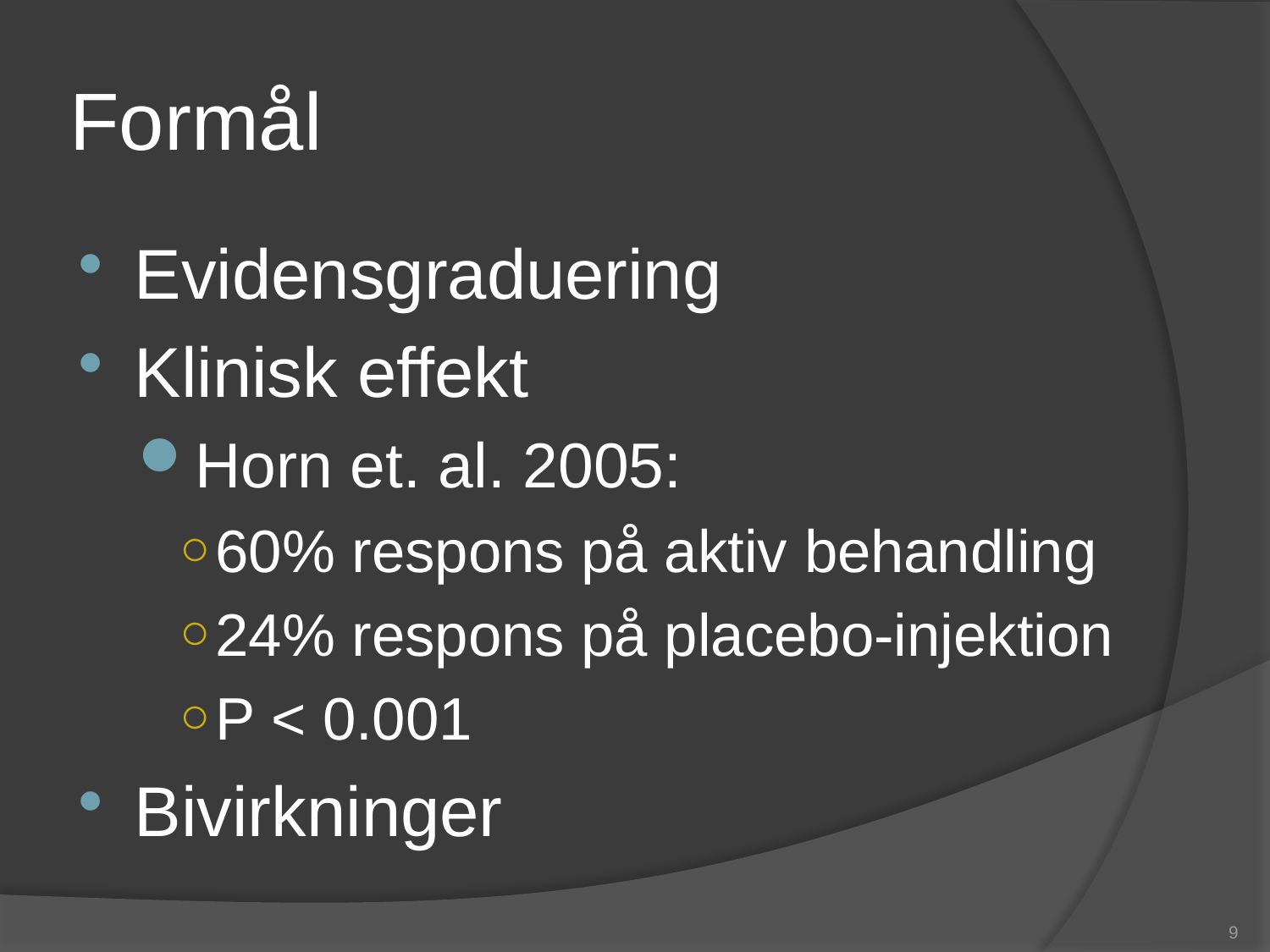

# Formål
Evidensgraduering
Klinisk effekt
Horn et. al. 2005:
60% respons på aktiv behandling
24% respons på placebo-injektion
P < 0.001
Bivirkninger
9